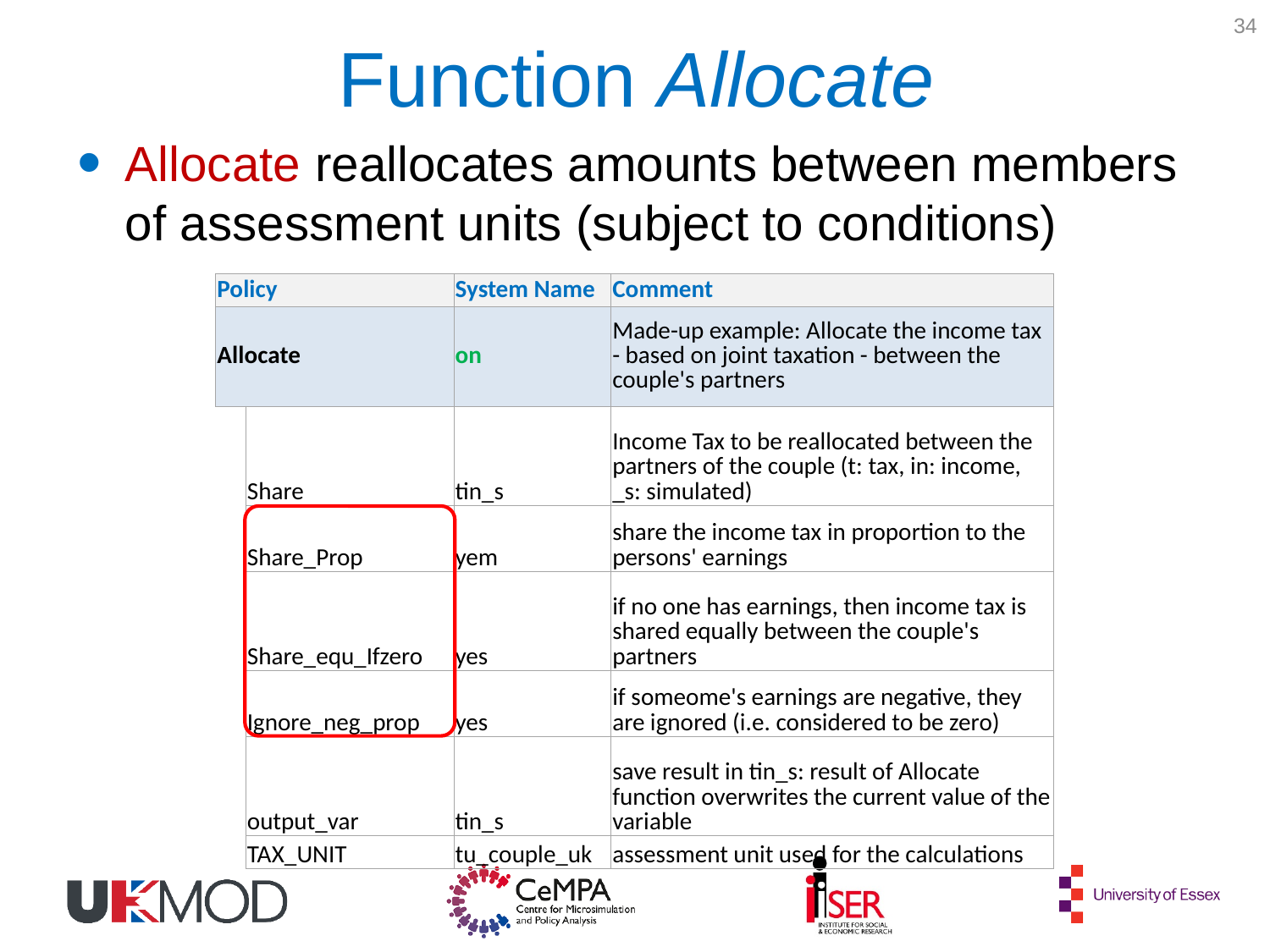

34
# Function Allocate
Allocate reallocates amounts between members of assessment units (subject to conditions)

| Policy |  | System Name | Comment |
| --- | --- | --- | --- |
| Allocate |  | on | Made-up example: Allocate the income tax - based on joint taxation - between the couple's partners |
|  | Share | tin\_s | Income Tax to be reallocated between the partners of the couple (t: tax, in: income, \_s: simulated) |
|  | Share\_Prop | yem | share the income tax in proportion to the persons' earnings |
|  | Share\_equ\_Ifzero | yes | if no one has earnings, then income tax is shared equally between the couple's partners |
|  | Ignore\_neg\_prop | yes | if someome's earnings are negative, they are ignored (i.e. considered to be zero) |
|  | output\_var | tin\_s | save result in tin\_s: result of Allocate function overwrites the current value of the variable |
|  | TAX\_UNIT | tu\_couple\_uk | assessment unit used for the calculations |